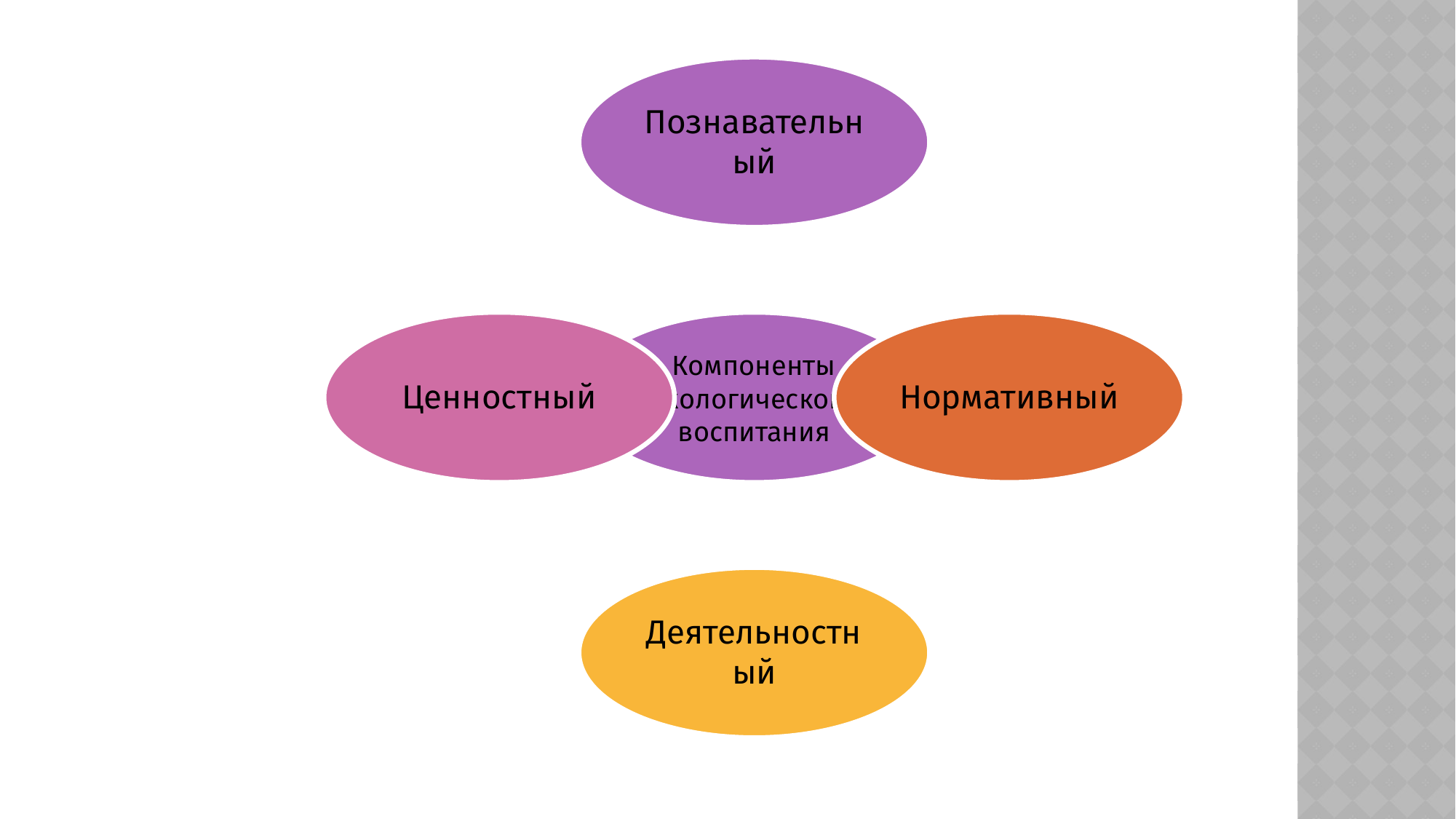

Компоненты экологического воспитания
Нормативный
Деятельностный
Ценностный
Познавательный